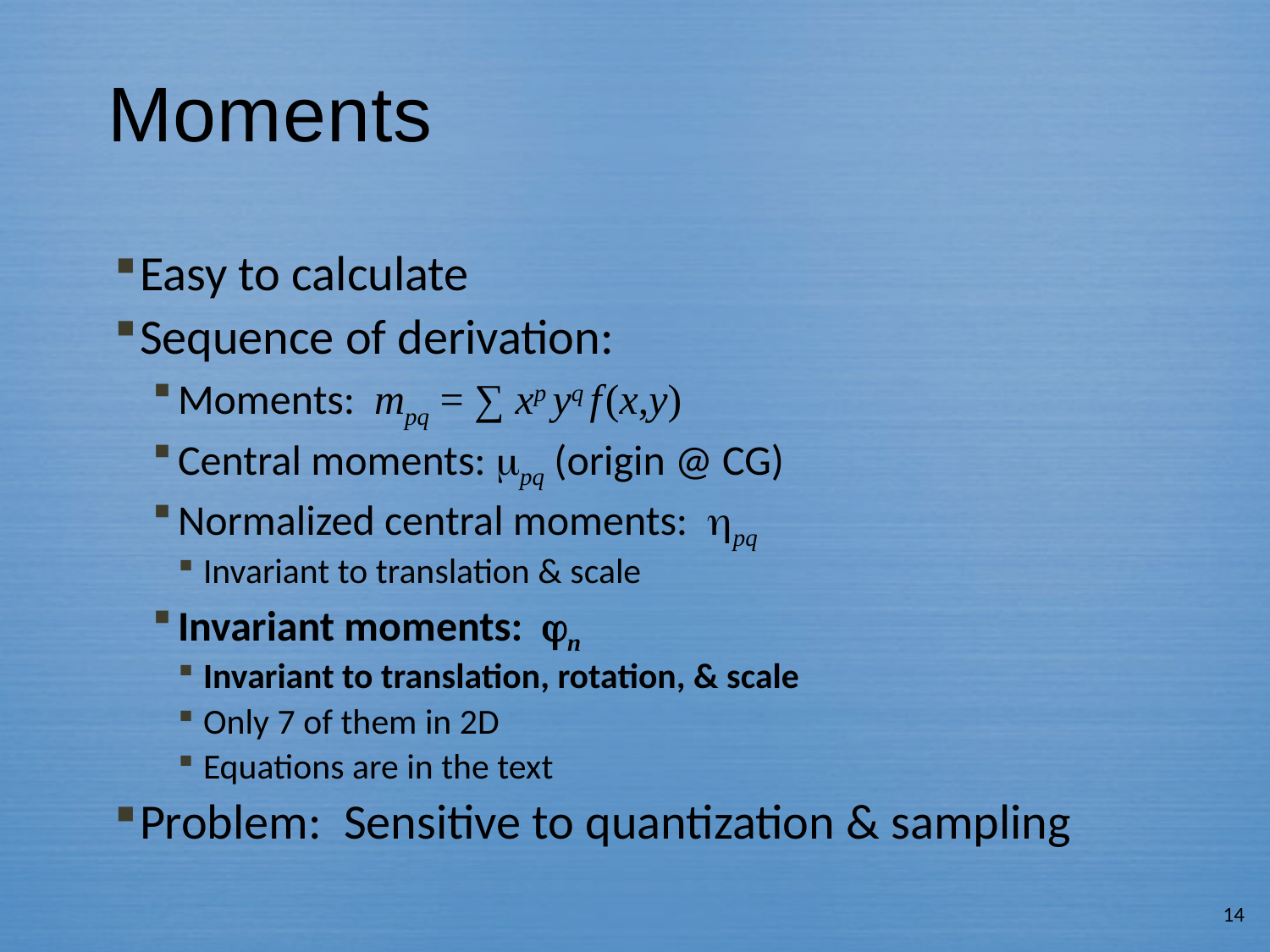

# Moments
Easy to calculate
Sequence of derivation:
Moments:  mpq = ∑ xp yq f (x,y)
Central moments: μpq (origin @ CG)
Normalized central moments:  ηpq
Invariant to translation & scale
Invariant moments:  ϕn
Invariant to translation, rotation, & scale
Only 7 of them in 2D
Equations are in the text
Problem:  Sensitive to quantization & sampling
14